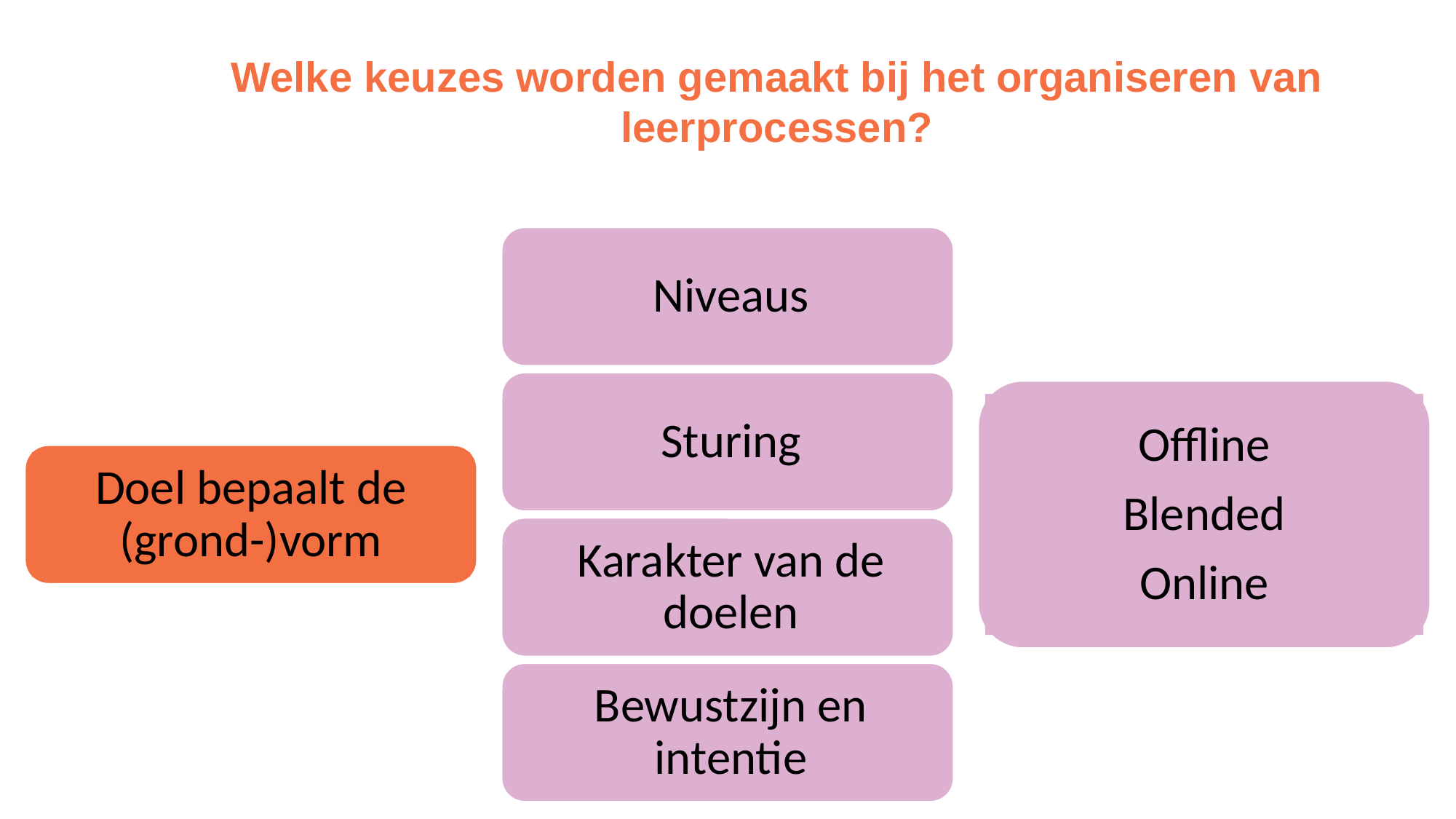

# Welke keuzes worden gemaakt bij het organiseren van leerprocessen?
Niveaus
Sturing
Karakter van de doelen
Bewustzijn en intentie

Offline
Blended
Online

Doel bepaalt de (grond-)vorm